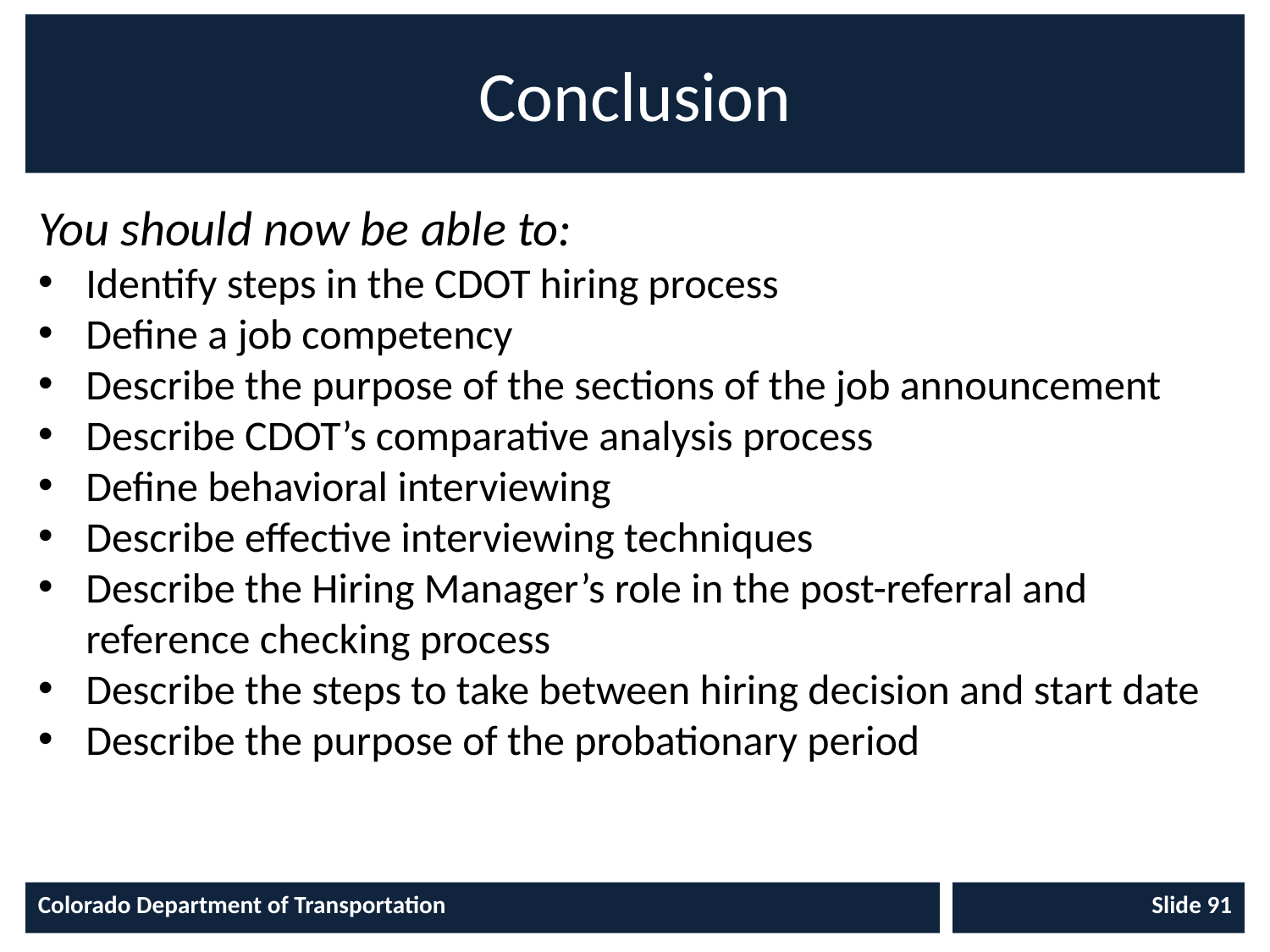

# Conclusion
You should now be able to:
Identify steps in the CDOT hiring process
Define a job competency
Describe the purpose of the sections of the job announcement
Describe CDOT’s comparative analysis process
Define behavioral interviewing
Describe effective interviewing techniques
Describe the Hiring Manager’s role in the post-referral and reference checking process
Describe the steps to take between hiring decision and start date
Describe the purpose of the probationary period
Colorado Department of Transportation
Slide 91